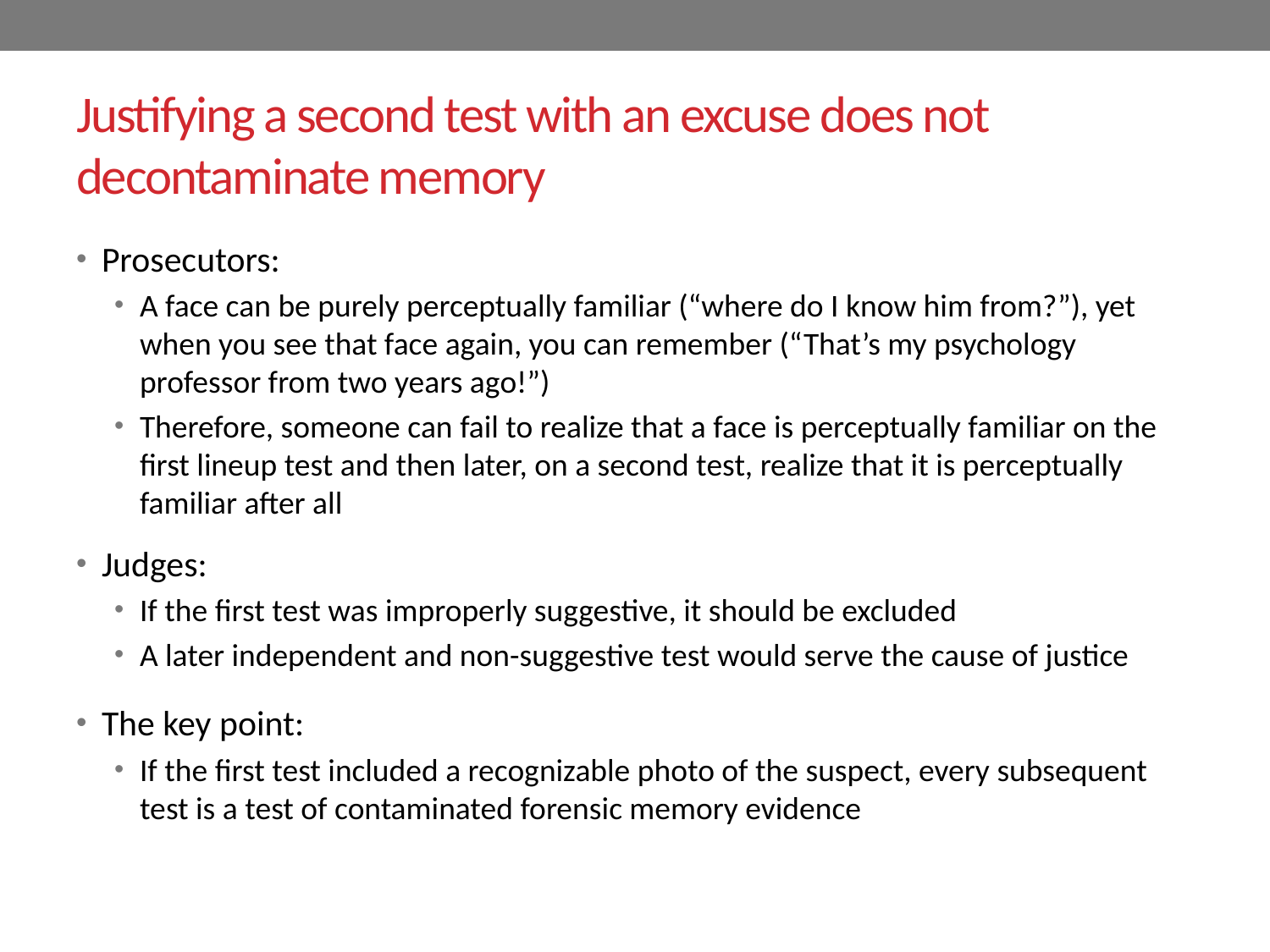

# Justifying a second test with an excuse does not decontaminate memory
Prosecutors:
A face can be purely perceptually familiar (“where do I know him from?”), yet when you see that face again, you can remember (“That’s my psychology professor from two years ago!”)
Therefore, someone can fail to realize that a face is perceptually familiar on the first lineup test and then later, on a second test, realize that it is perceptually familiar after all
Judges:
If the first test was improperly suggestive, it should be excluded
A later independent and non-suggestive test would serve the cause of justice
The key point:
If the first test included a recognizable photo of the suspect, every subsequent test is a test of contaminated forensic memory evidence